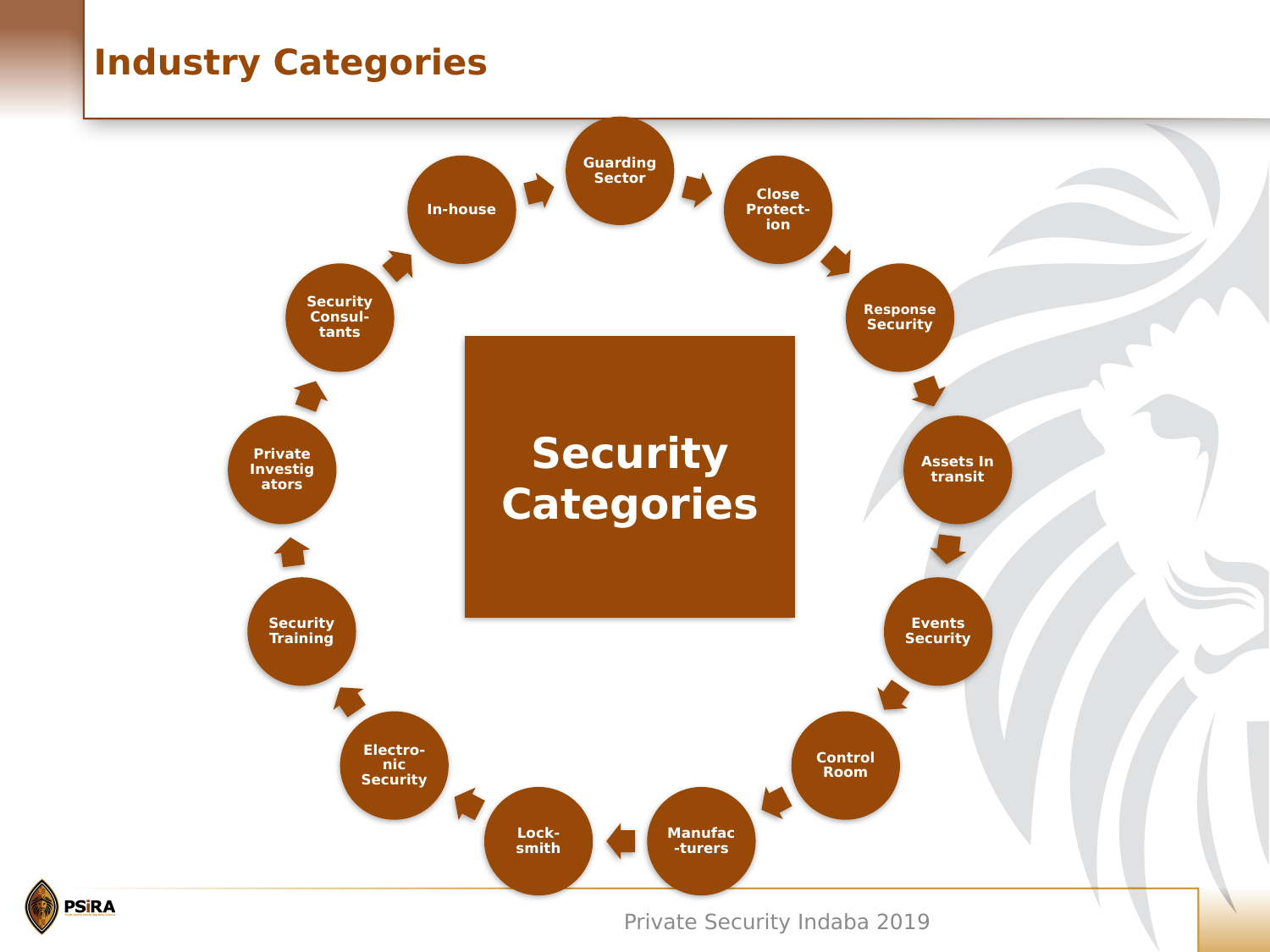

Industry Categories
Guarding Sector

Close Protect-ion

Response Security

Assets In transit

Events Security

Control Room

Manufac-turers

Lock-smith

Electro-nic Security

Security Training

Private Investigators

Security Consul-tants

In-house

Security
Categories
Private Security Indaba 2019